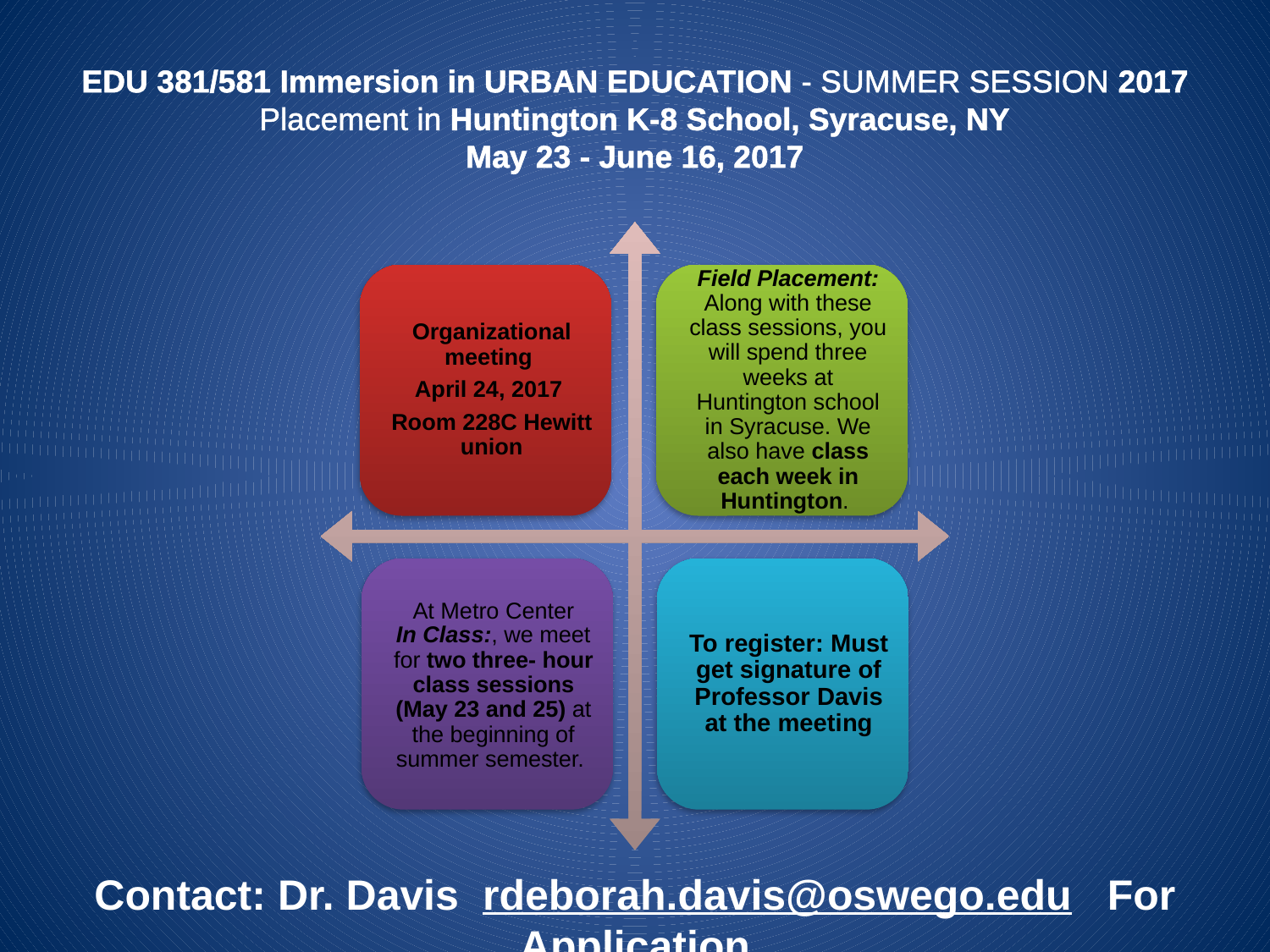

# EDU 381/581 Immersion in URBAN EDUCATION - SUMMER SESSION 2017 Placement in Huntington K-8 School, Syracuse, NY May 23 - June 16, 2017
Organizational meeting
April 24, 2017
Room 228C Hewitt union
Field Placement: Along with these class sessions, you will spend three weeks at Huntington school in Syracuse. We also have class each week in Huntington.
At Metro Center
In Class:, we meet for two three- hour class sessions (May 23 and 25) at the beginning of summer semester.
To register: Must get signature of Professor Davis at the meeting
Contact: Dr. Davis  rdeborah.davis@oswego.edu   For Application